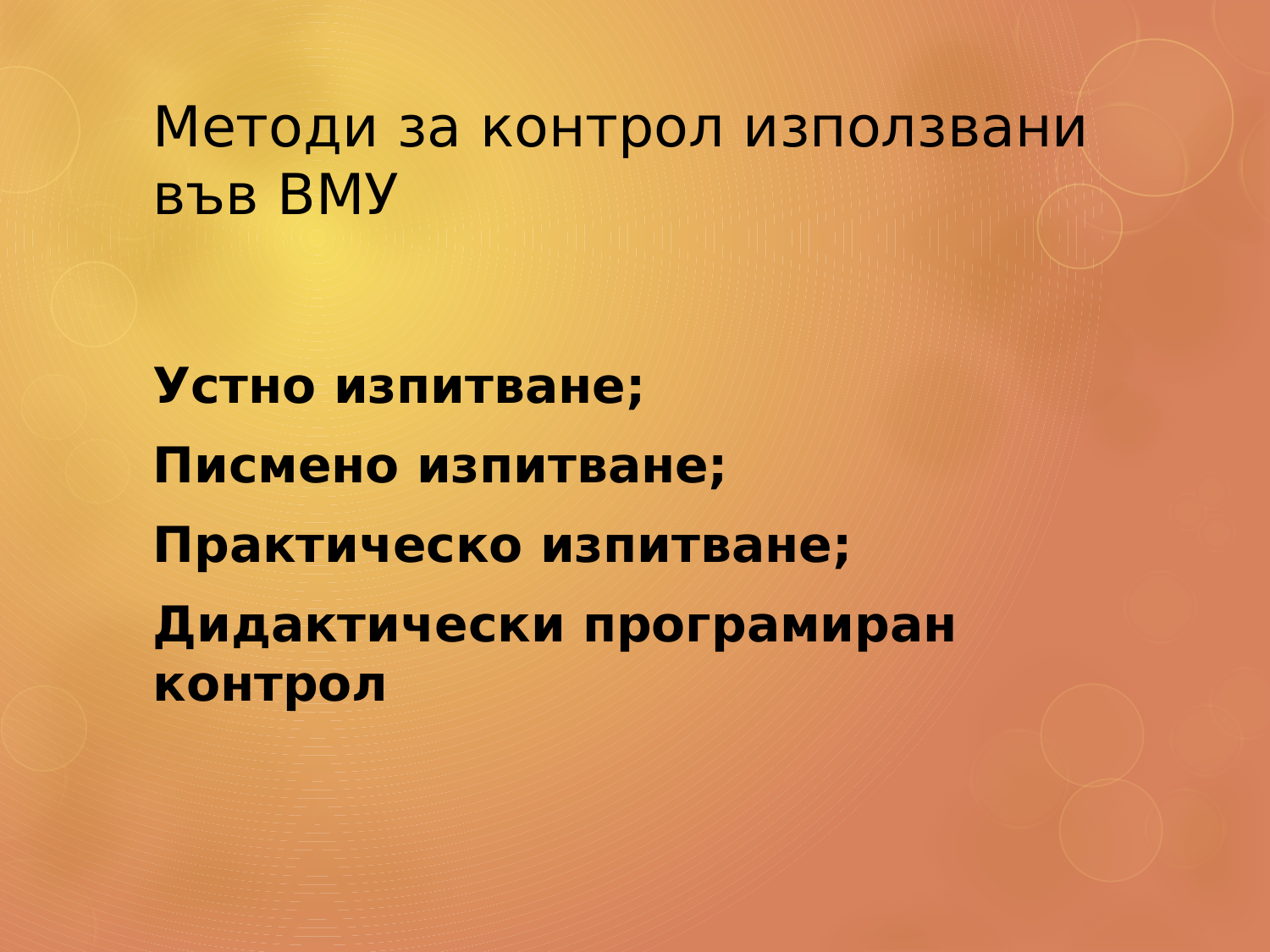

# Методи за контрол използвани във ВМУ
Устно изпитване;
Писмено изпитване;
Практическо изпитване;
Дидактически програмиран контрол